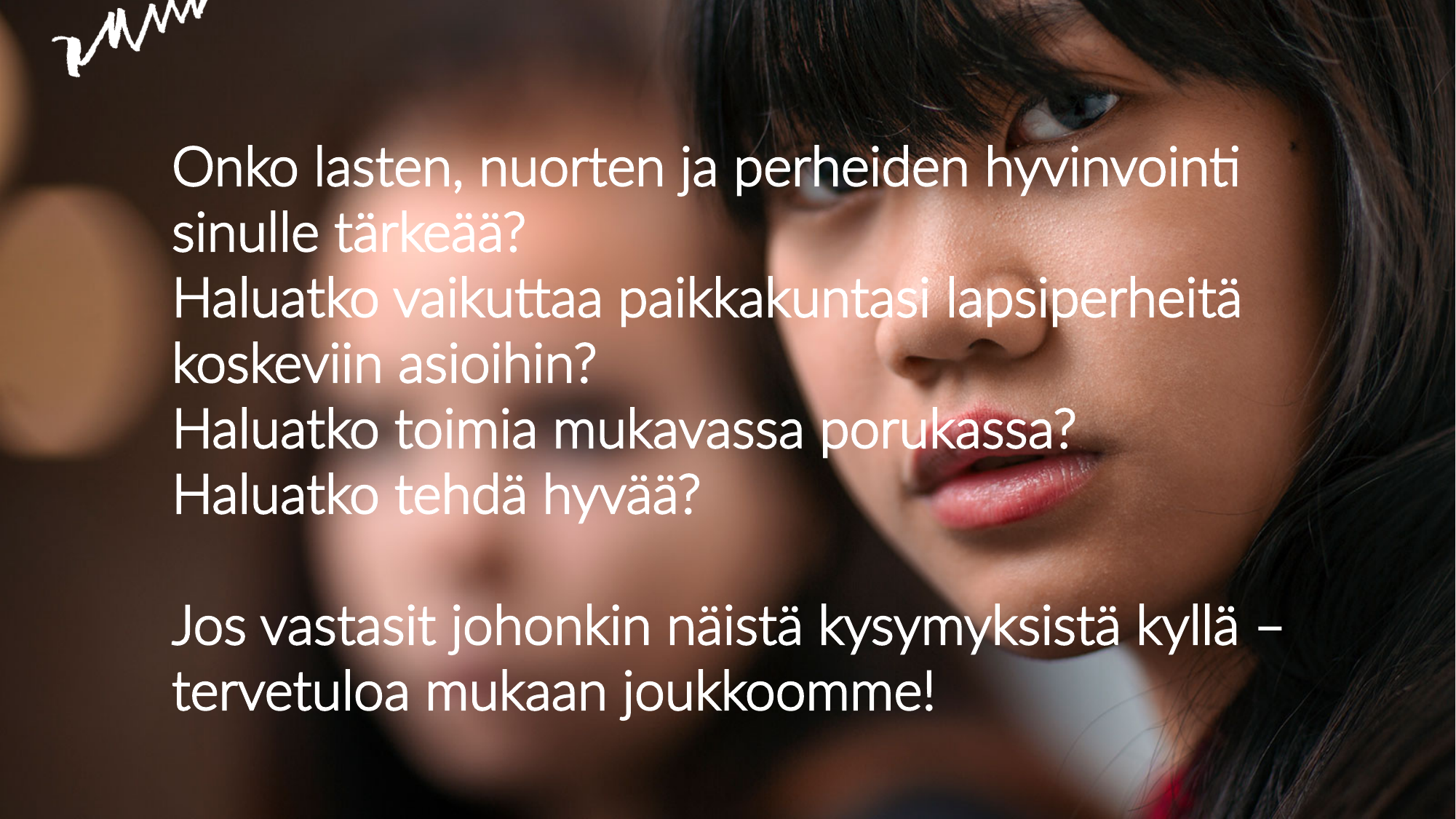

# Onko lasten, nuorten ja perheiden hyvinvointi sinulle tärkeää? Haluatko vaikuttaa paikkakuntasi lapsiperheitä koskeviin asioihin? Haluatko toimia mukavassa porukassa? Haluatko tehdä hyvää? Jos vastasit johonkin näistä kysymyksistä kyllä – tervetuloa mukaan joukkoomme!